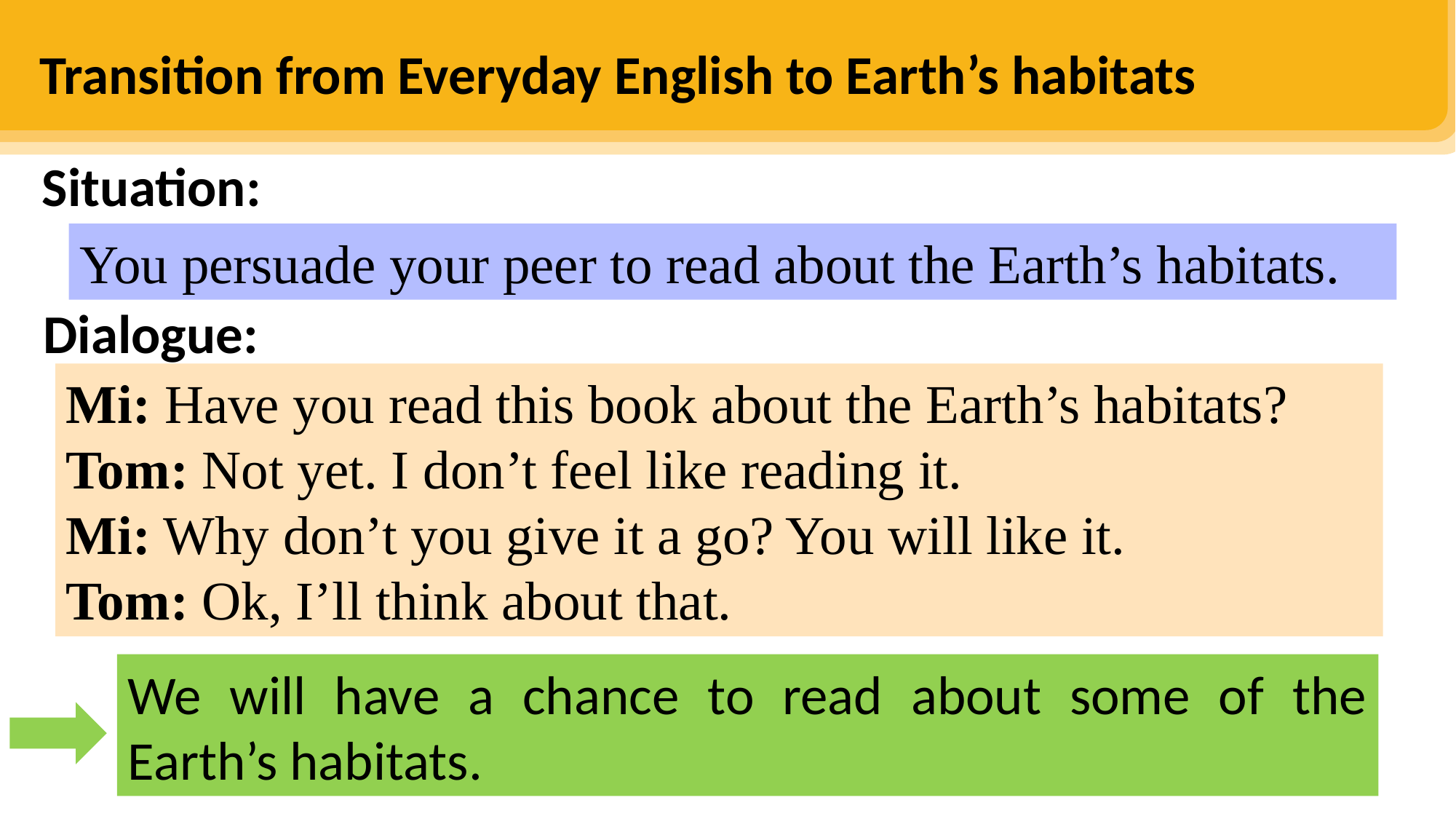

Transition from Everyday English to Earth’s habitats
Situation:
You persuade your peer to read about the Earth’s habitats.
Dialogue:
Mi: Have you read this book about the Earth’s habitats?
Tom: Not yet. I don’t feel like reading it.
Mi: Why don’t you give it a go? You will like it.
Tom: Ok, I’ll think about that.
We will have a chance to read about some of the Earth’s habitats.